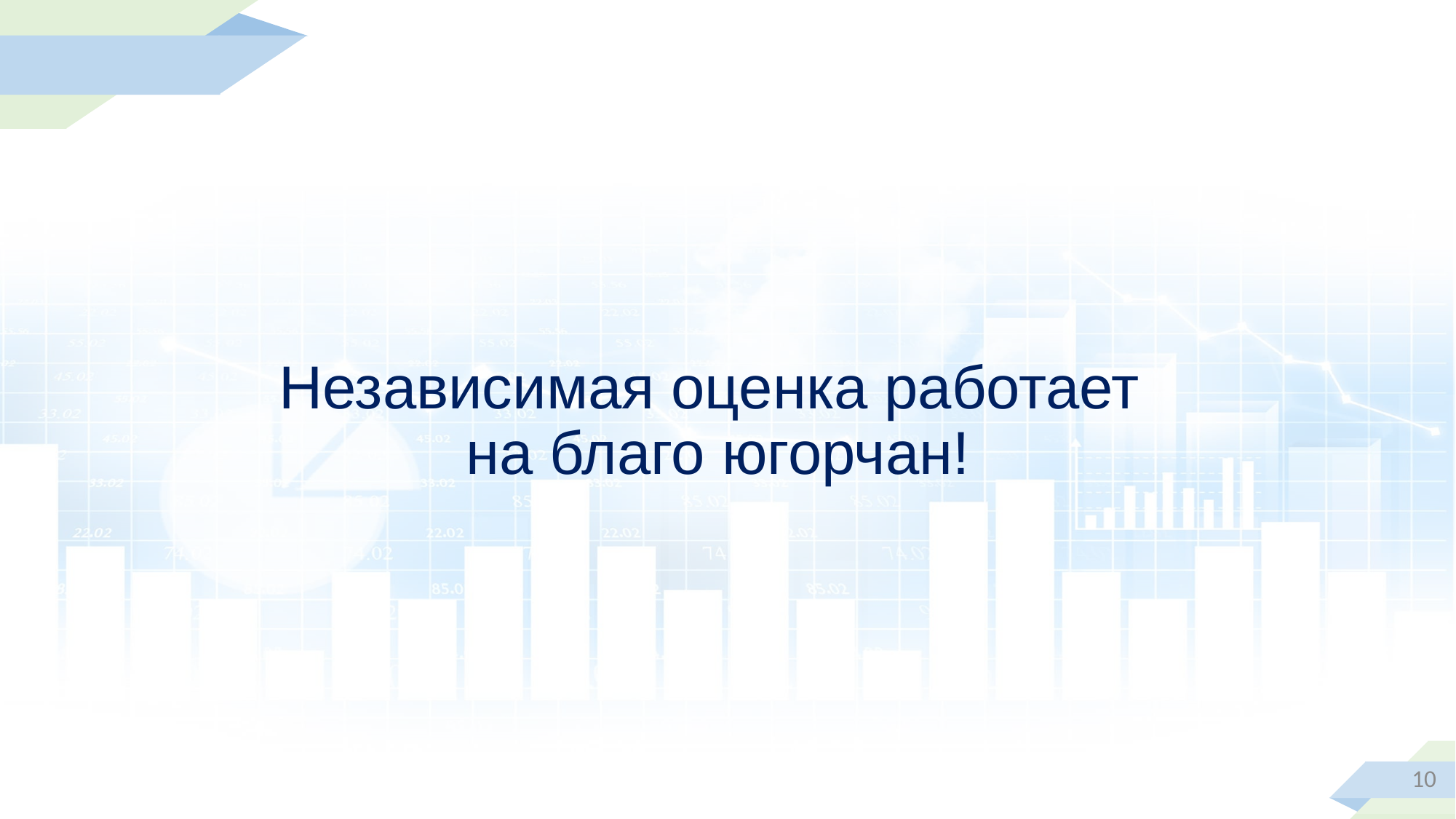

# Независимая оценка работает на благо югорчан!
10